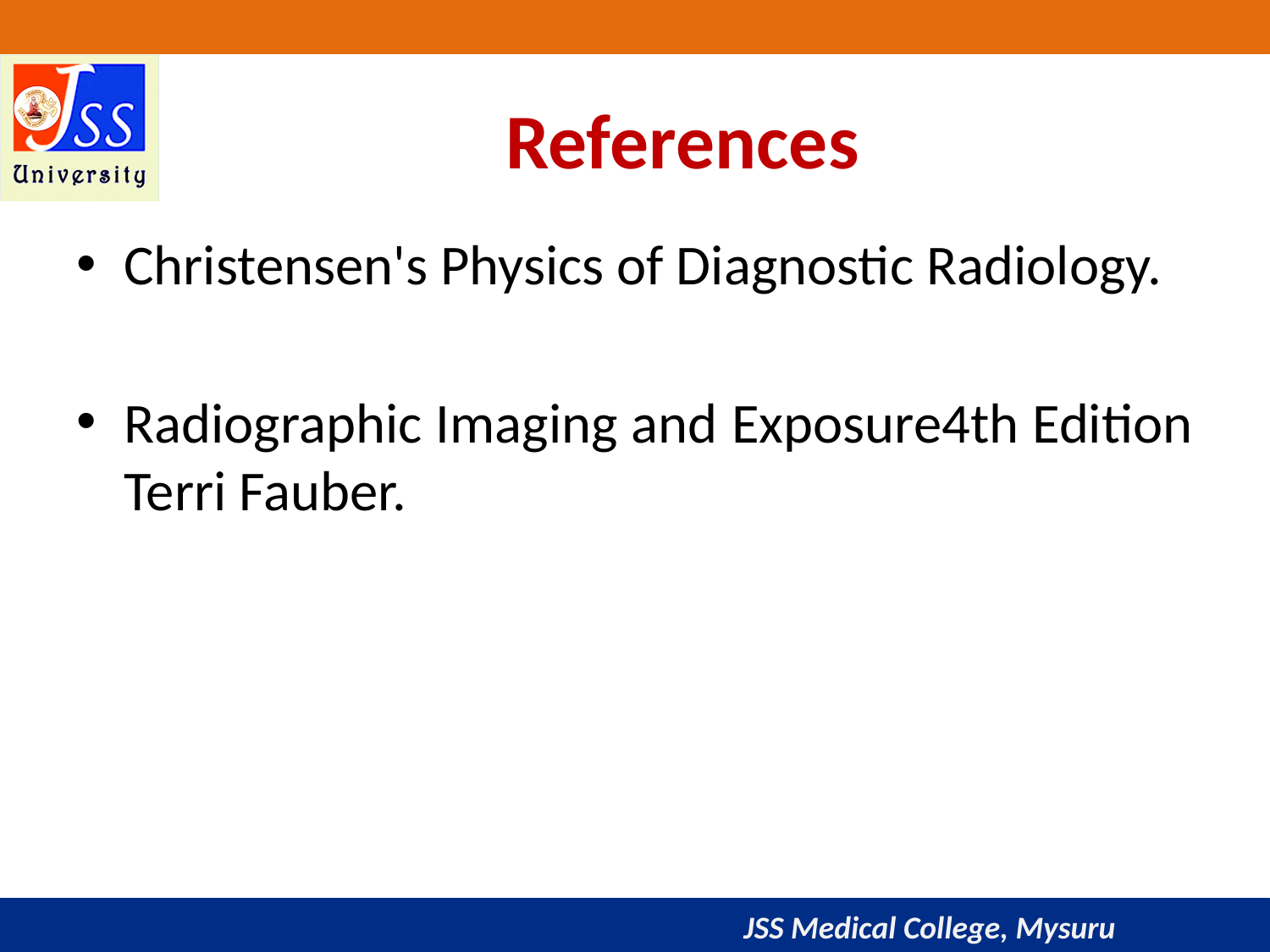

# References
Christensen's Physics of Diagnostic Radiology.

Radiographic Imaging and Exposure4th Edition Terri Fauber.